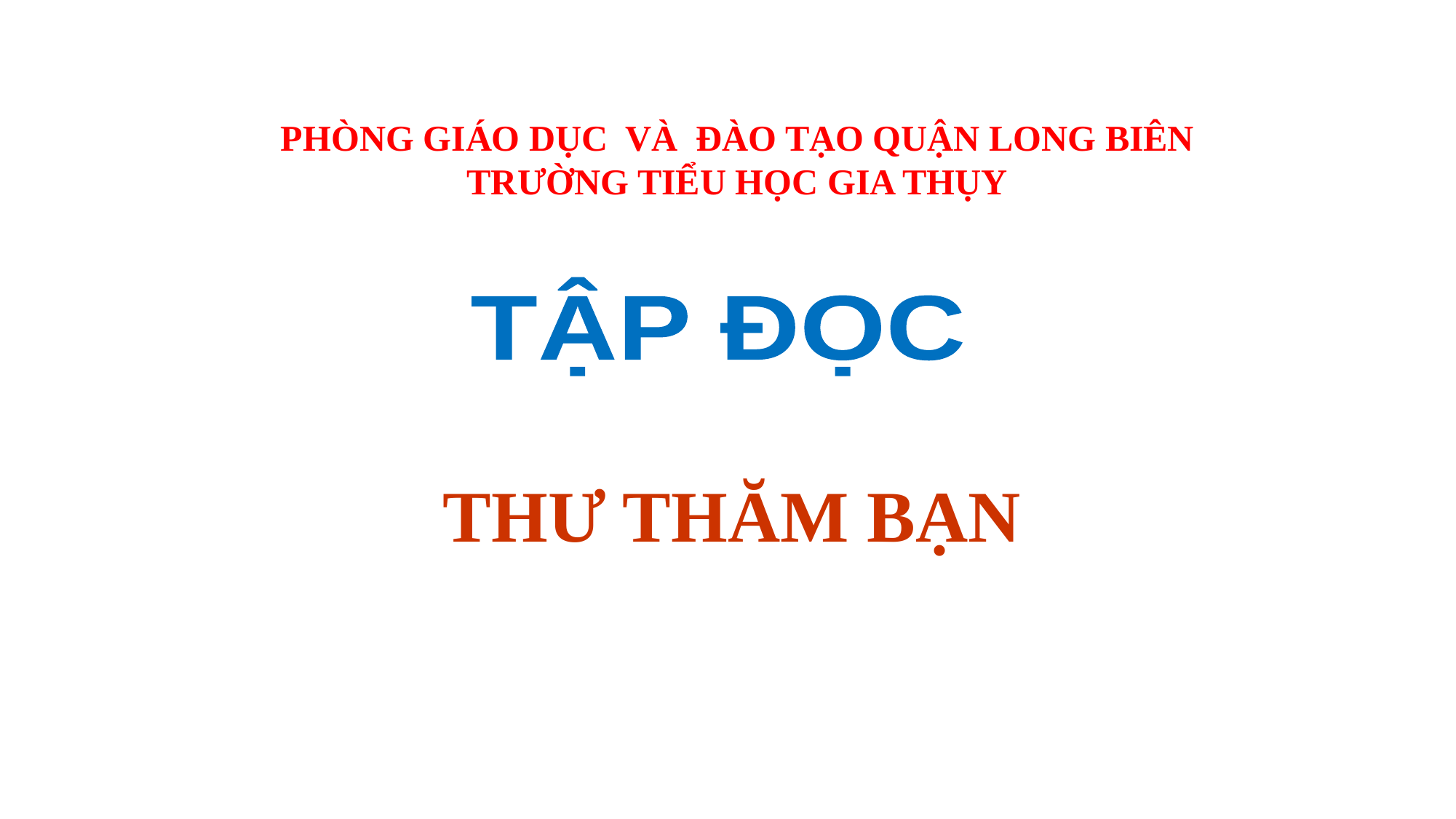

PHÒNG GIÁO DỤC  VÀ  ĐÀO TẠO QUẬN LONG BIÊN
TRƯỜNG TIỂU HỌC GIA THỤY
TẬP ĐỌC
THƯ THĂM BẠN